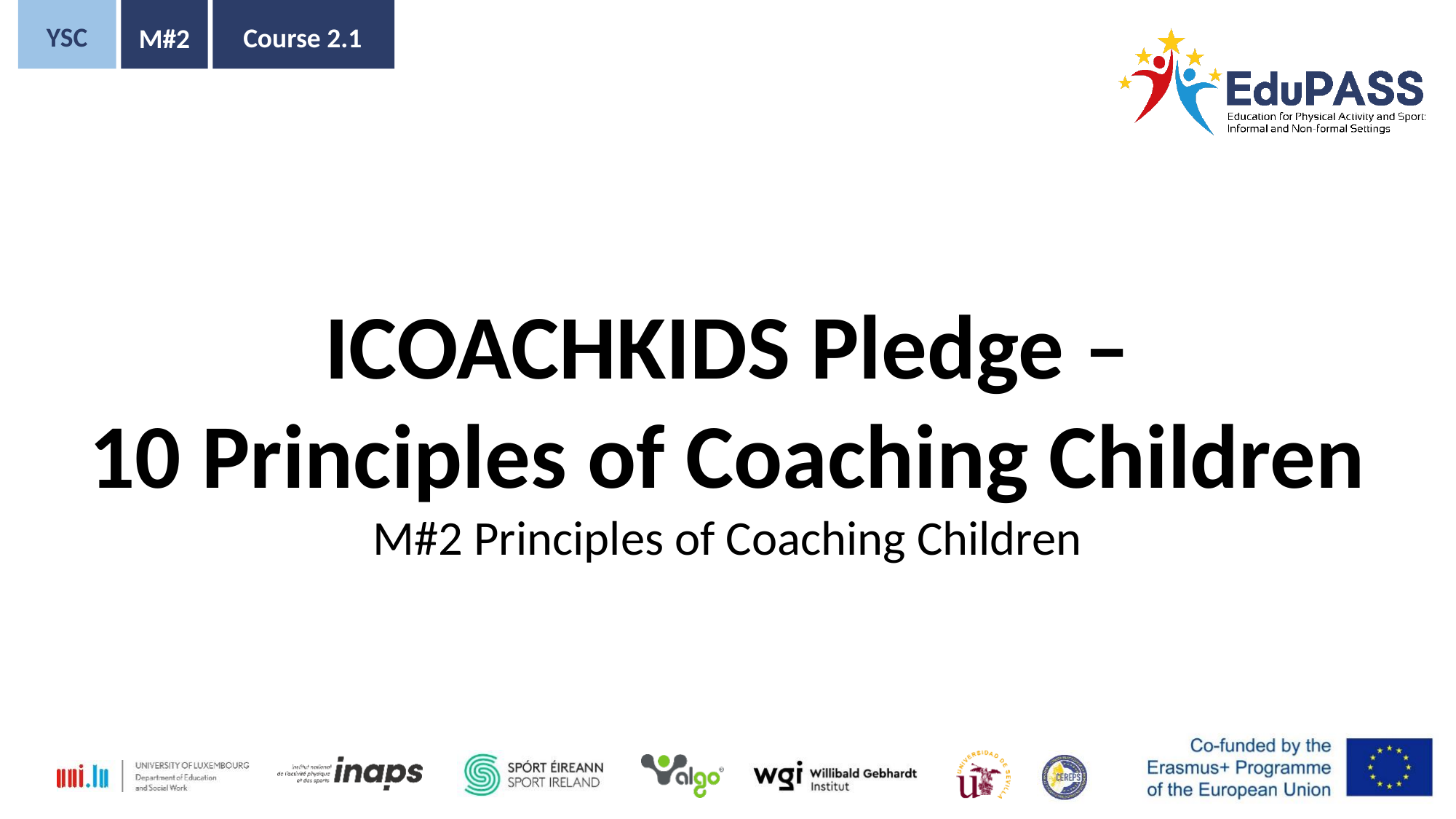

YSC
Course 2.1
M#2
 ICOACHKIDS Pledge –
10 Principles of Coaching Children
M#2 Principles of Coaching Children